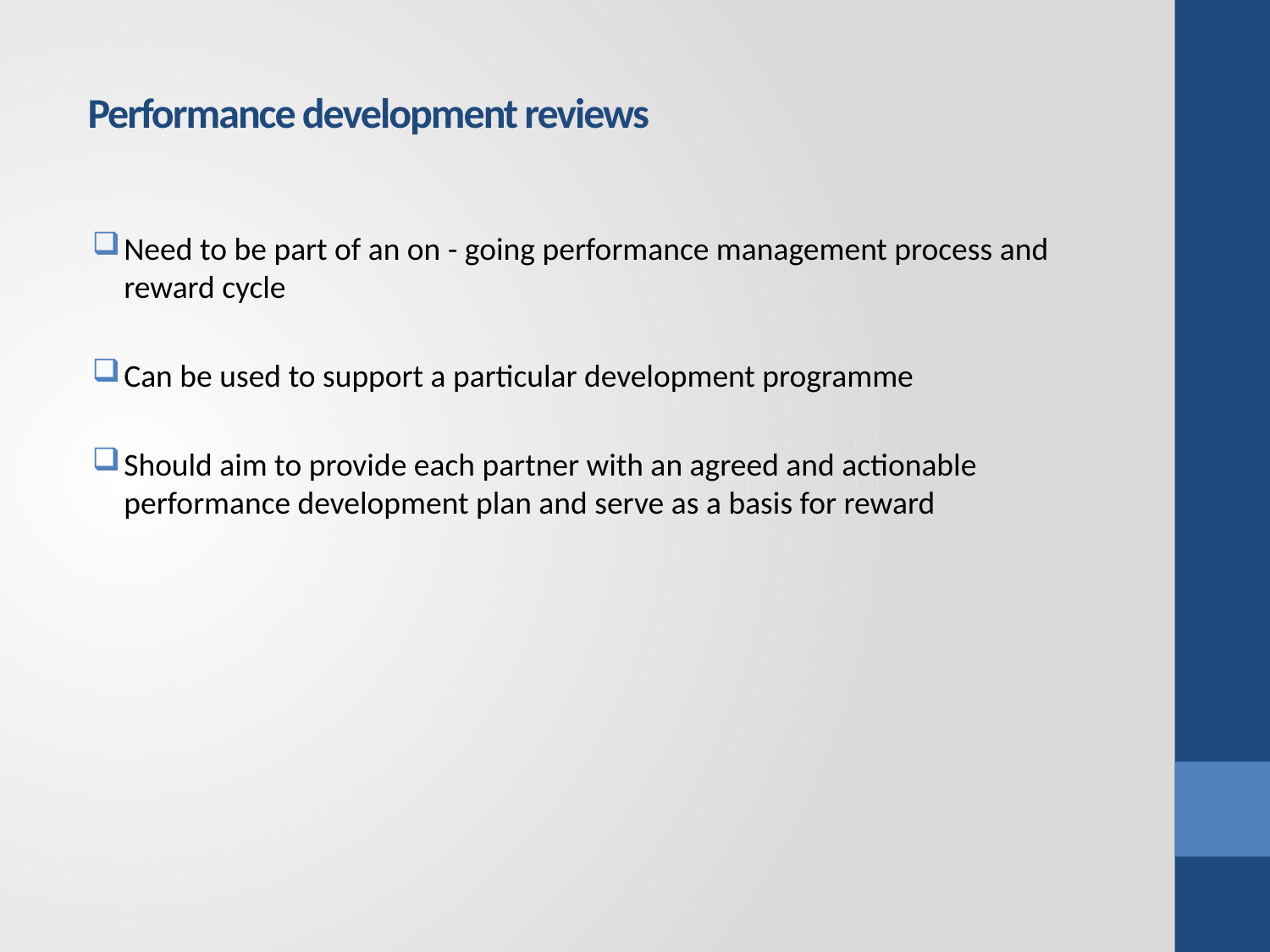

# Performance development reviews
Need to be part of an on - going performance management process and reward cycle

Can be used to support a particular development programme

Should aim to provide each partner with an agreed and actionable performance development plan and serve as a basis for reward